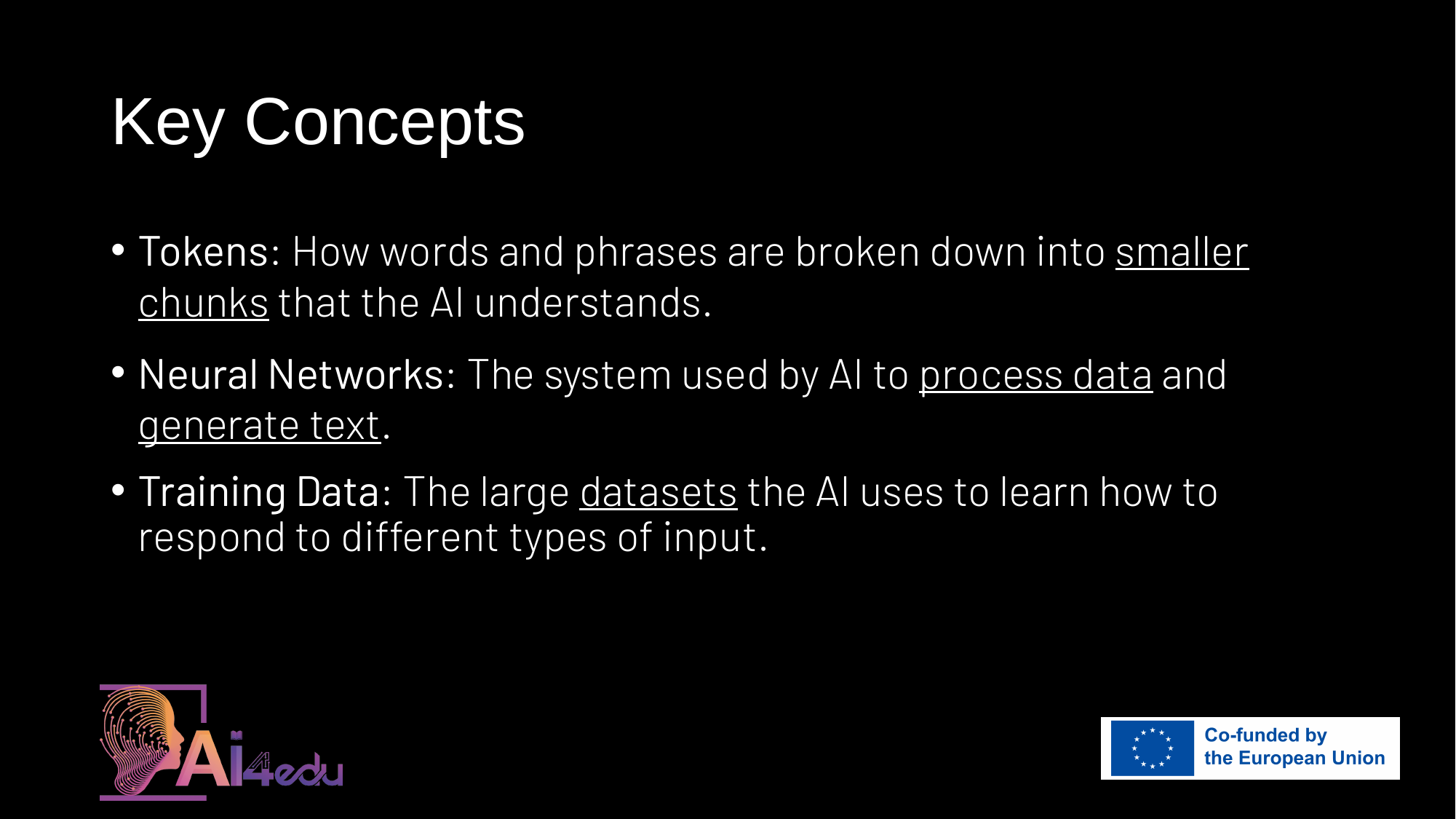

# Key Concepts
Tokens: How words and phrases are broken down into smaller chunks that the AI understands.
Neural Networks: The system used by AI to process data and generate text.
Training Data: The large datasets the AI uses to learn how to respond to different types of input.